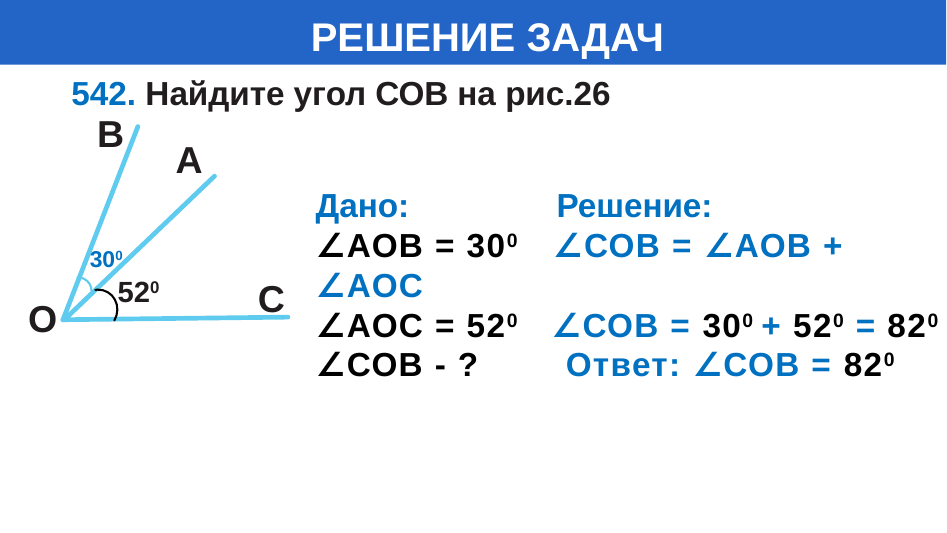

# РЕШЕНИЕ ЗАДАЧ
     542. Найдите угол СОВ на рис.26
В
А
Дано:                Решение:
∠АОВ = 300     ∠СОВ = ∠АОВ + ∠АОС
∠АОС = 520   ∠СОВ = 300 + 520 = 820
∠СОВ - ?        Ответ: ∠СОВ = 820
300

520
С

О